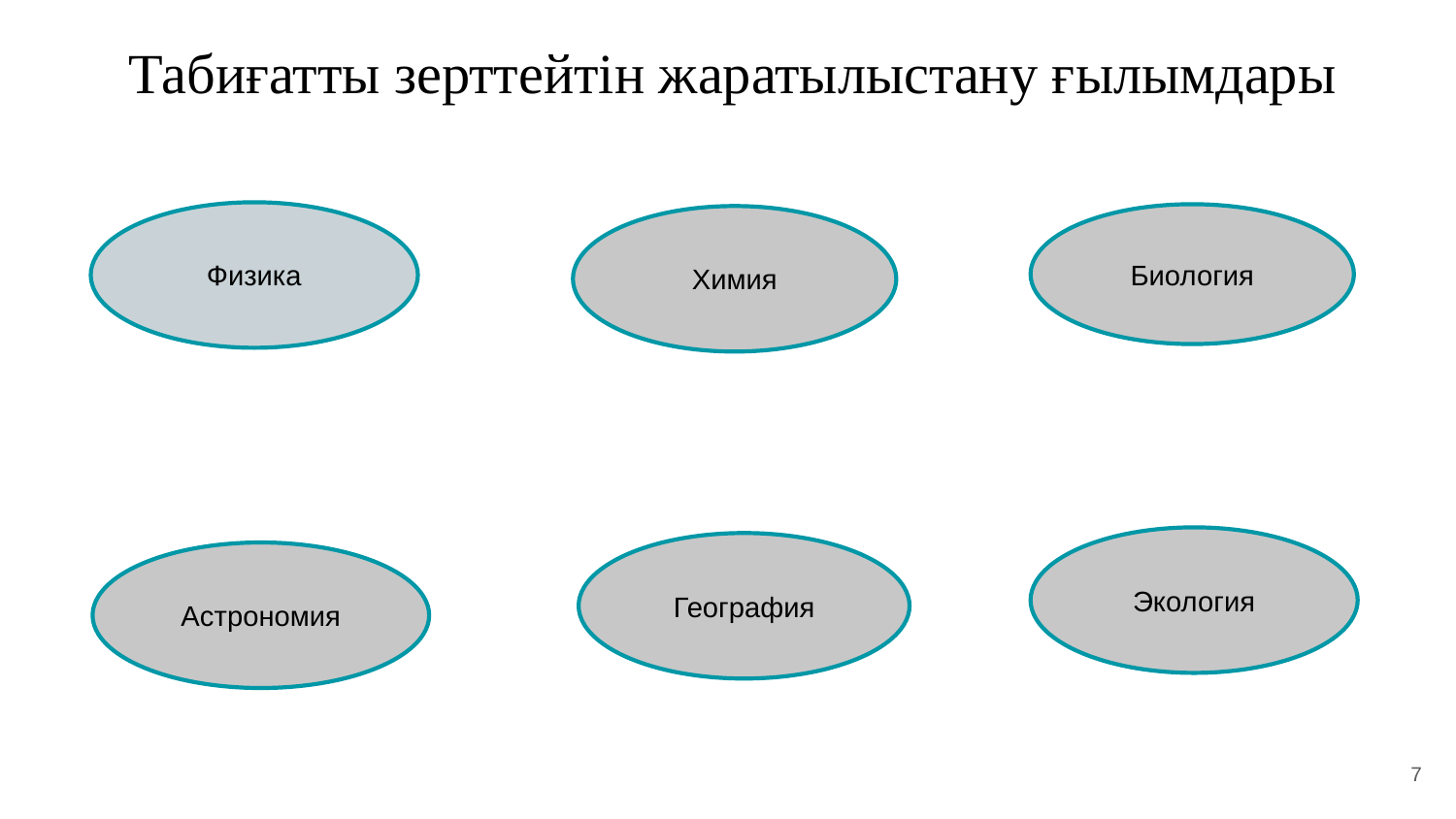

Табиғатты зерттейтін жаратылыстану ғылымдары

Физика
Биология
Химия
Экология
География
Астрономия